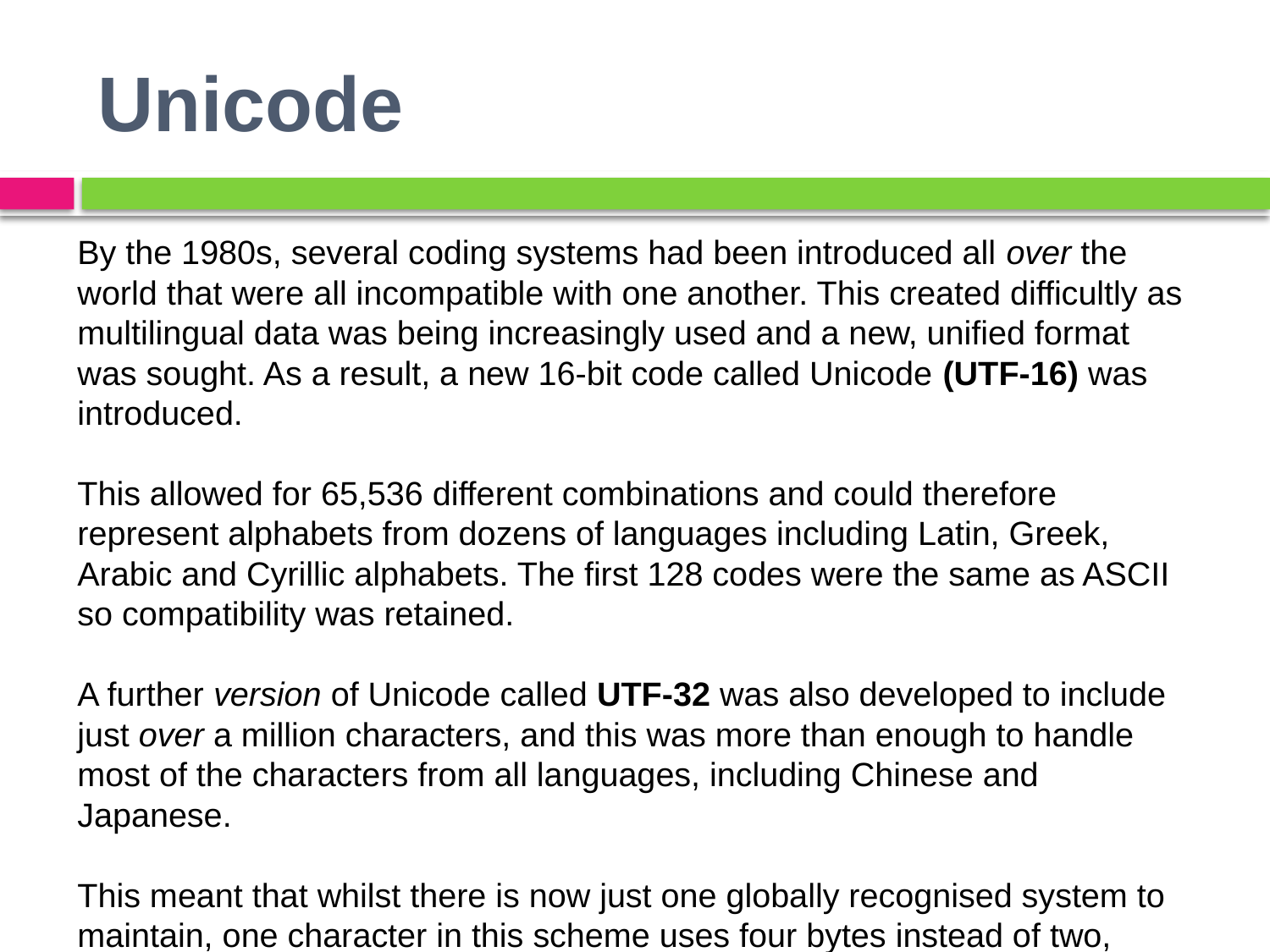

# Unicode
By the 1980s, several coding systems had been introduced all over the world that were all incompatible with one another. This created difficultly as multilingual data was being increasingly used and a new, unified format was sought. As a result, a new 16-bit code called Unicode (UTF-16) was introduced.

This allowed for 65,536 different combinations and could therefore represent alphabets from dozens of languages including Latin, Greek, Arabic and Cyrillic alphabets. The first 128 codes were the same as ASCII so compatibility was retained.

A further version of Unicode called UTF-32 was also developed to include just over a million characters, and this was more than enough to handle most of the characters from all languages, including Chinese and Japanese.

This meant that whilst there is now just one globally recognised system to maintain, one character in this scheme uses four bytes instead of two, significantly increasing file sizes and data transmission times.